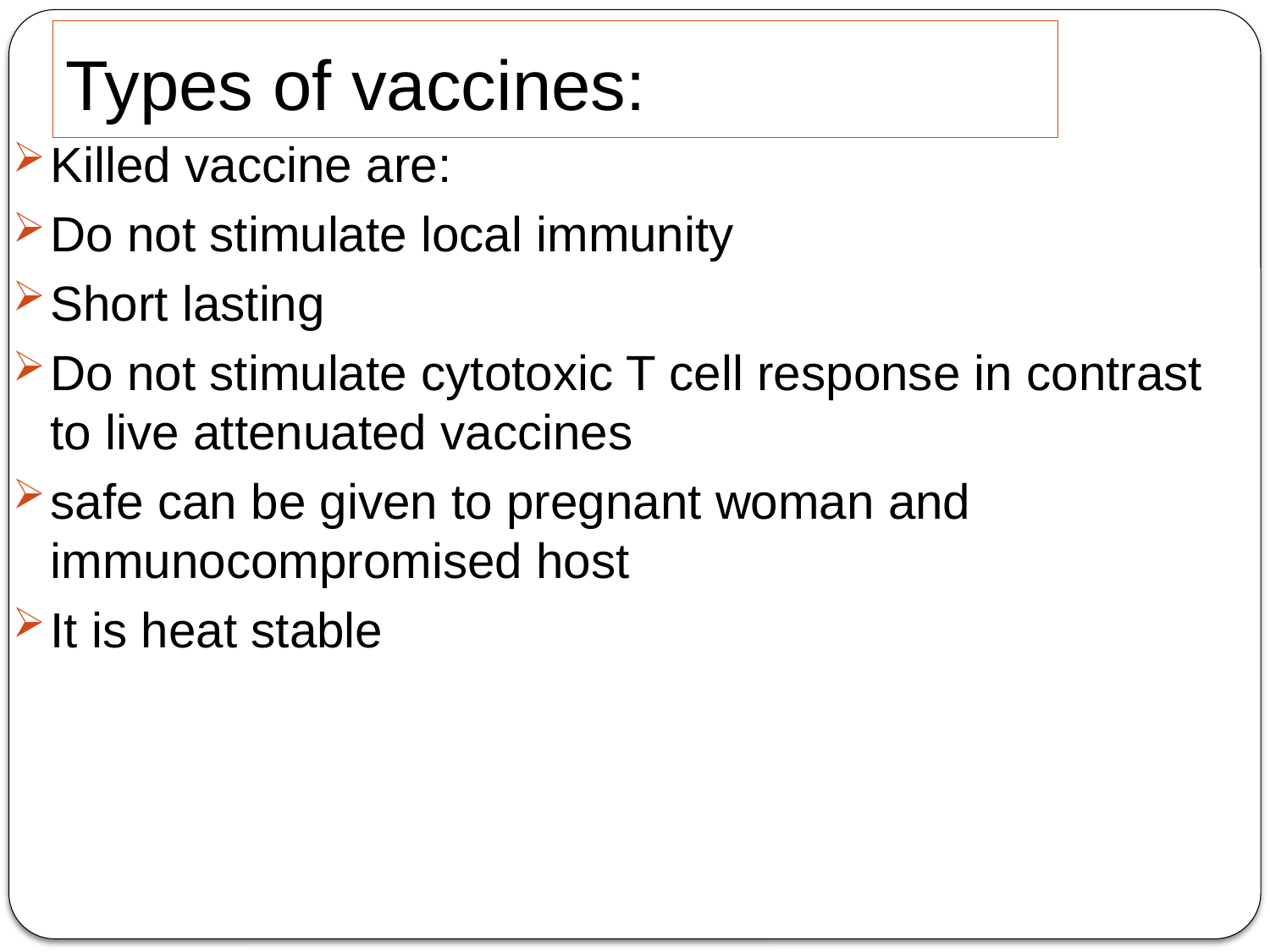

# Types of vaccines:
Killed vaccine are:
Do not stimulate local immunity
Short lasting
Do not stimulate cytotoxic T cell response in contrast to live attenuated vaccines
safe can be given to pregnant woman and immunocompromised host
It is heat stable